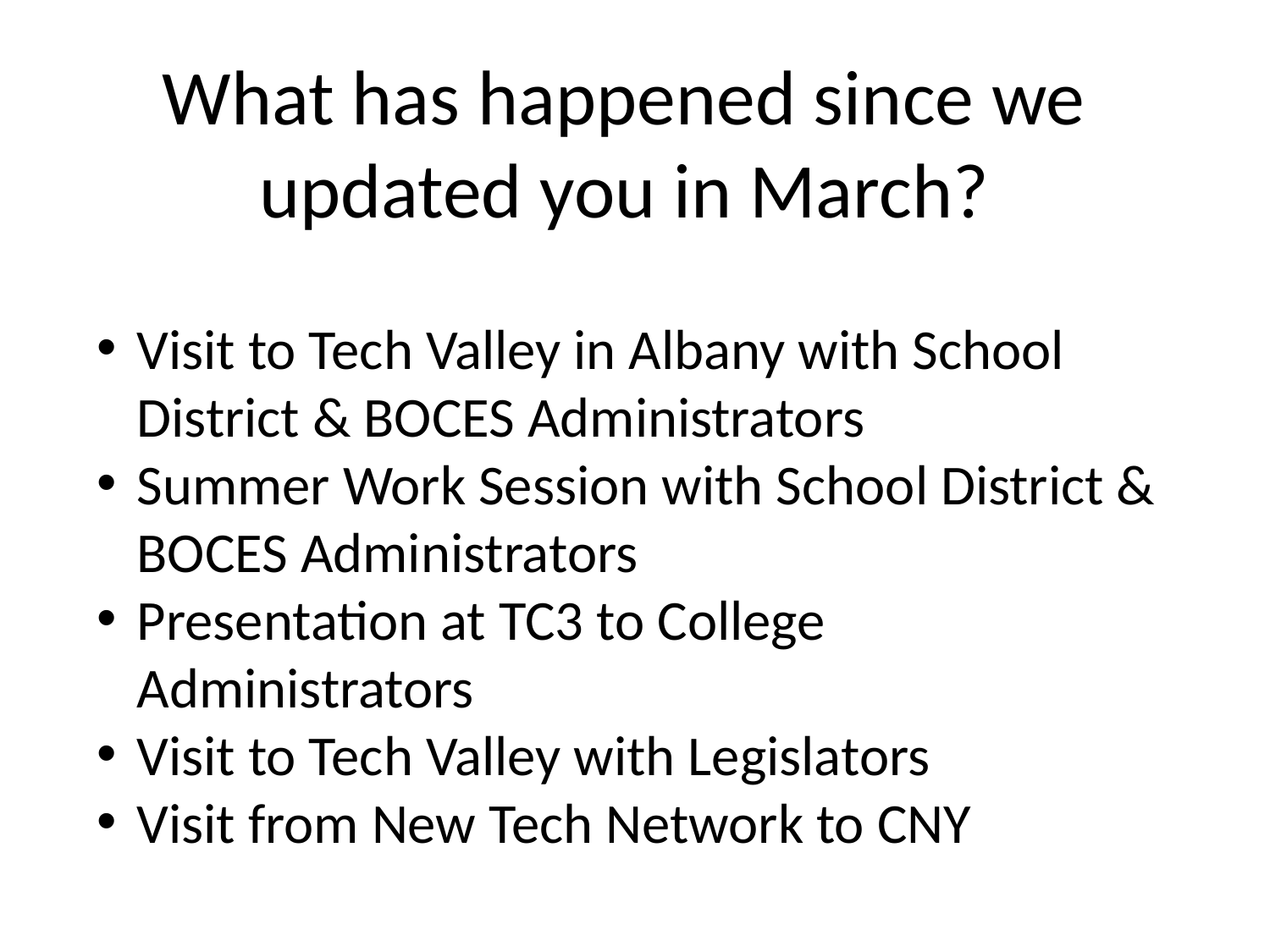

# What has happened since we updated you in March?
Visit to Tech Valley in Albany with School District & BOCES Administrators
Summer Work Session with School District & BOCES Administrators
Presentation at TC3 to College Administrators
Visit to Tech Valley with Legislators
Visit from New Tech Network to CNY